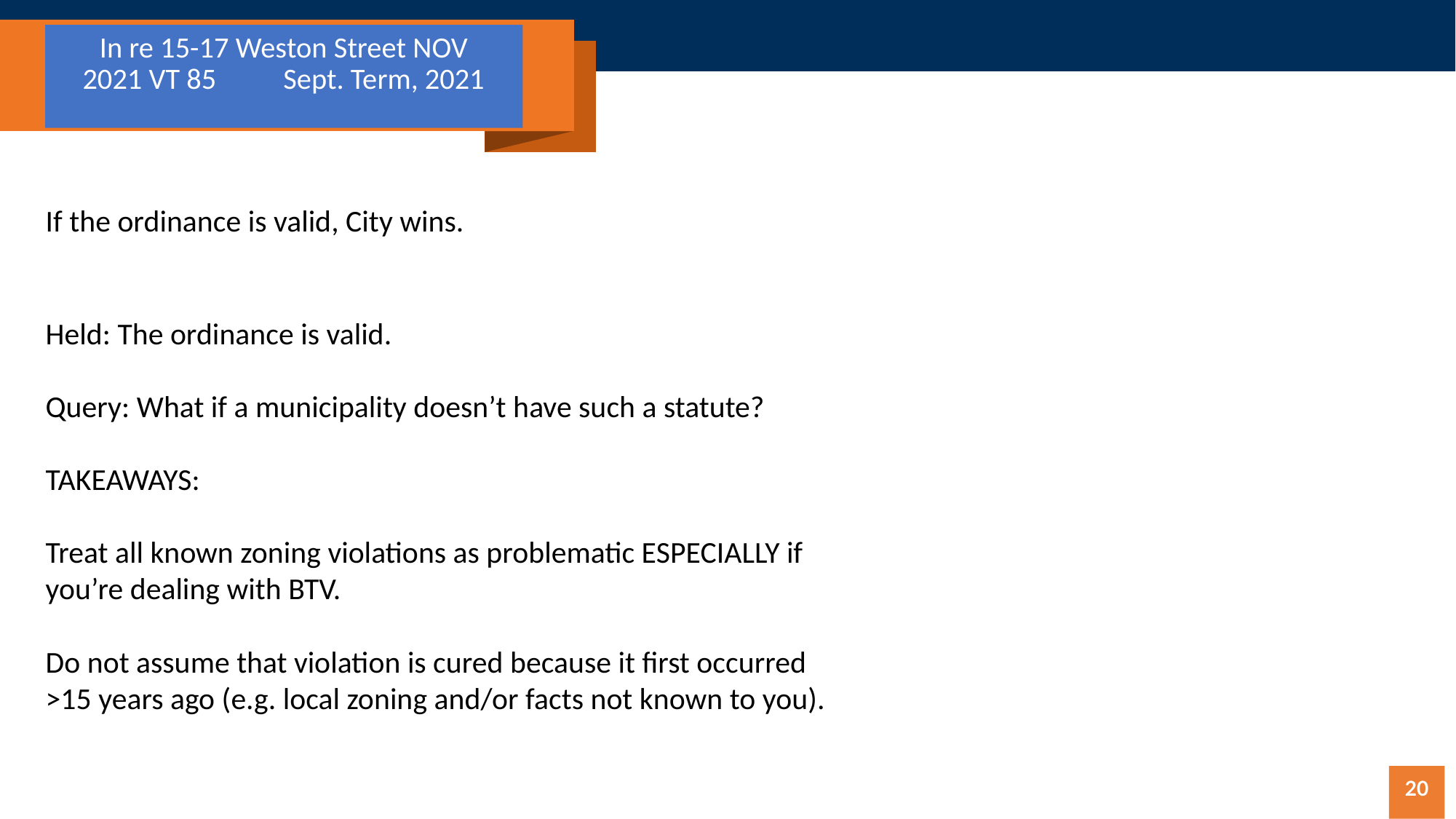

# In re 15-17 Weston Street NOV 2021 VT 85          Sept. Term, 2021
If the ordinance is valid, City wins.
Held: The ordinance is valid.

Query: What if a municipality doesn’t have such a statute?

TAKEAWAYS:

Treat all known zoning violations as problematic ESPECIALLY if you’re dealing with BTV.

Do not assume that violation is cured because it first occurred >15 years ago (e.g. local zoning and/or facts not known to you).